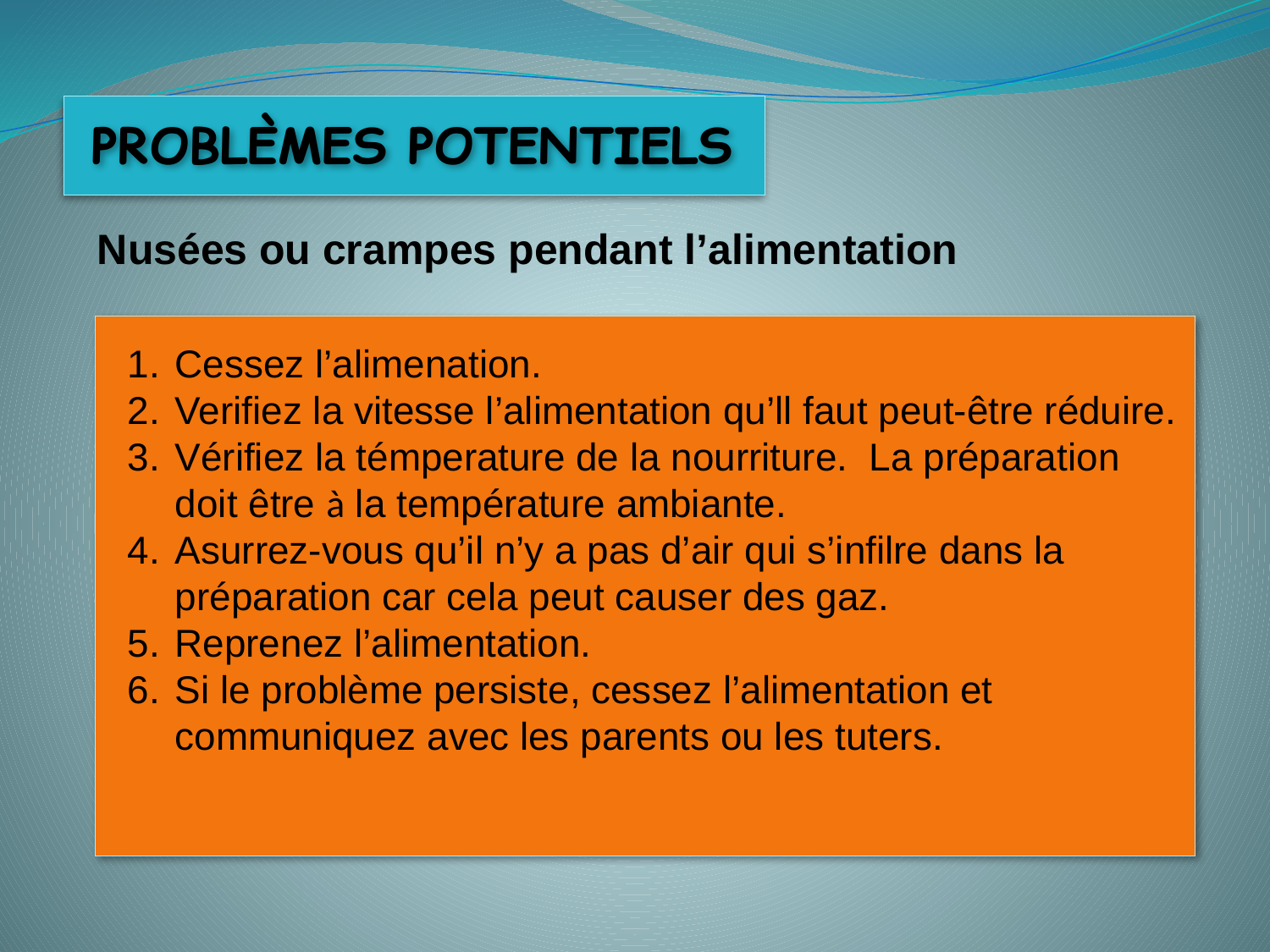

#
PROBLÈMES POTENTIELS
Nusées ou crampes pendant l’alimentation

Cessez l’alimenation.
Verifiez la vitesse l’alimentation qu’ll faut peut-être réduire.
Vérifiez la témperature de la nourriture.  La préparation doit être à la température ambiante.
Asurrez-vous qu’il n’y a pas d’air qui s’infilre dans la préparation car cela peut causer des gaz.
Reprenez l’alimentation.
Si le problème persiste, cessez l’alimentation et communiquez avec les parents ou les tuters.